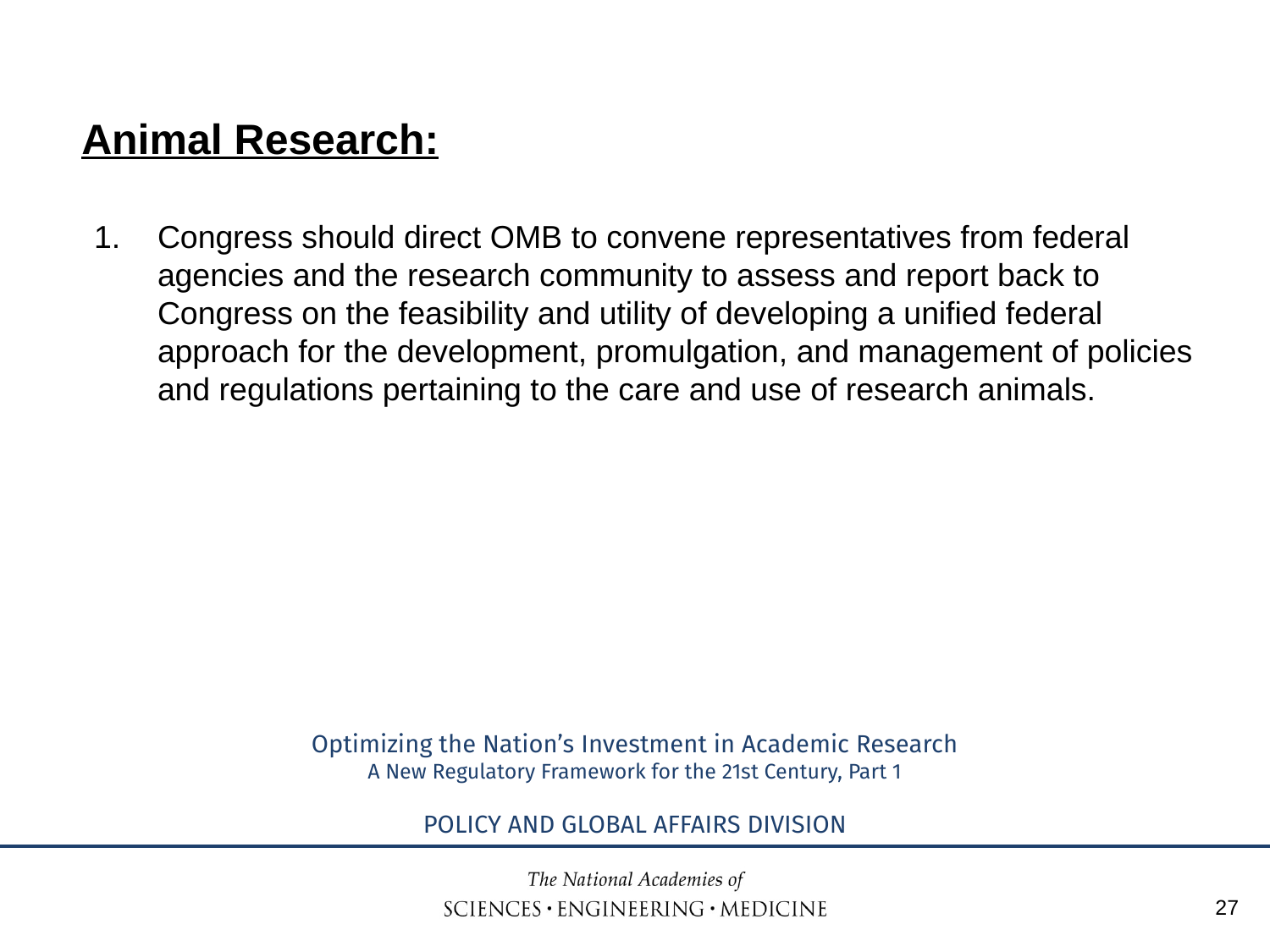

# Animal Research:
Congress should direct OMB to convene representatives from federal agencies and the research community to assess and report back to Congress on the feasibility and utility of developing a unified federal approach for the development, promulgation, and management of policies and regulations pertaining to the care and use of research animals.
27